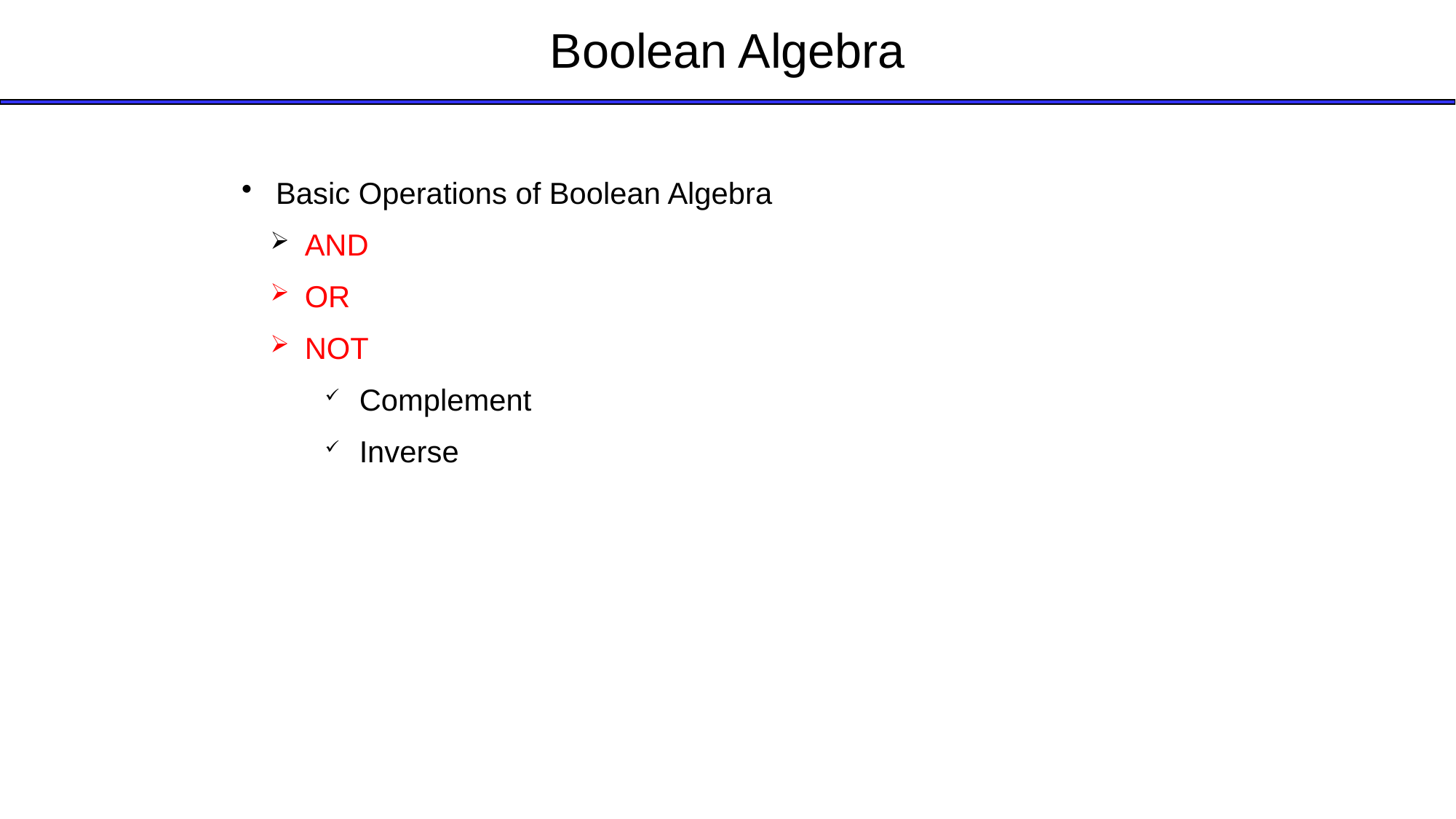

Boolean Algebra
 Basic Operations of Boolean Algebra
 AND
 OR
 NOT
 Complement
 Inverse